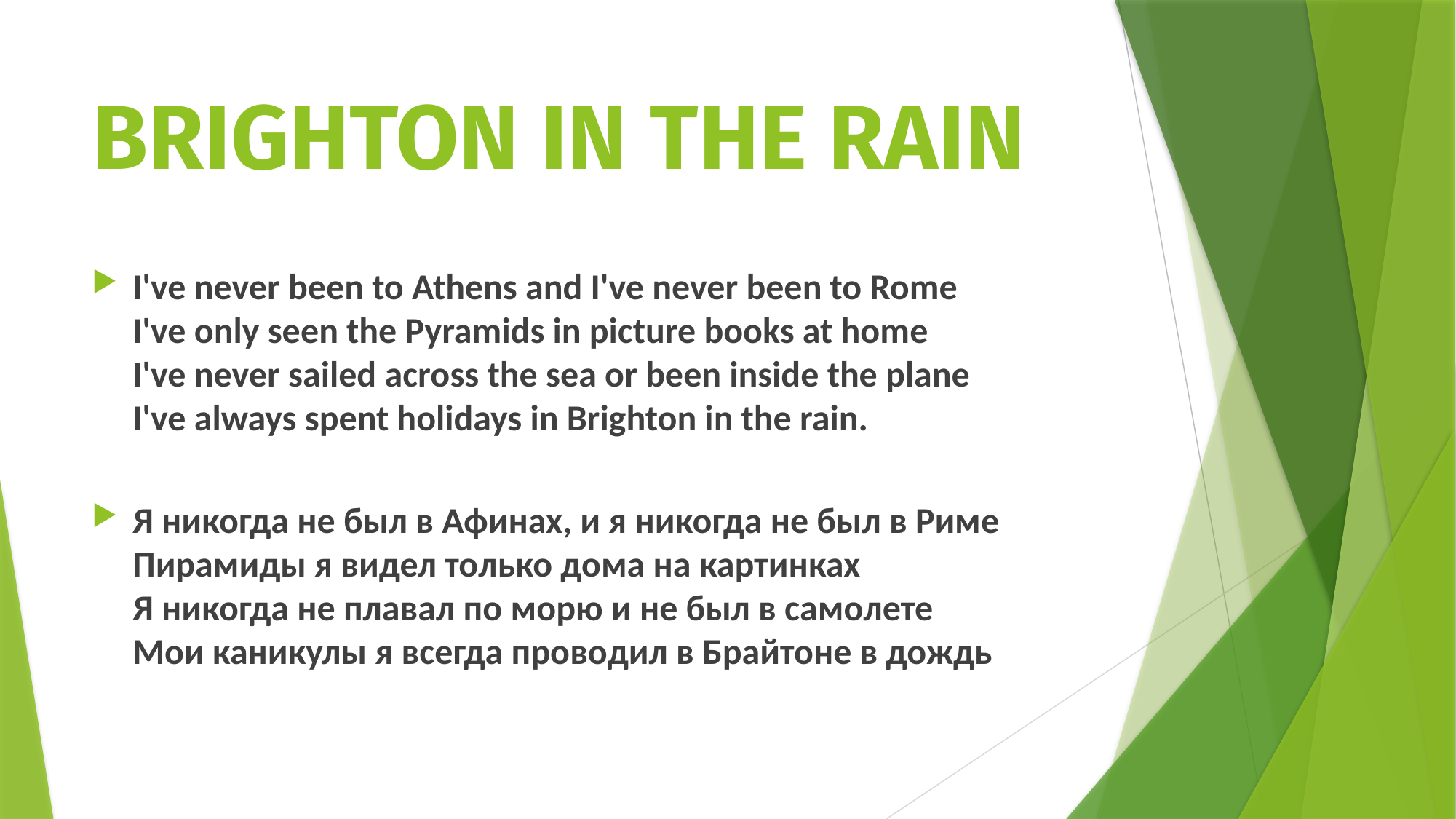

# BRIGHTON IN THE RAIN
I've never been to Athens and I've never been to Rome
I've only seen the Pyramids in picture books at home
I've never sailed across the sea or been inside the plane
I've always spent holidays in Brighton in the rain.
Я никогда не был в Афинах, и я никогда не был в Риме
Пирамиды я видел только дома на картинках
Я никогда не плавал по морю и не был в самолете
Мои каникулы я всегда проводил в Брайтоне в дождь